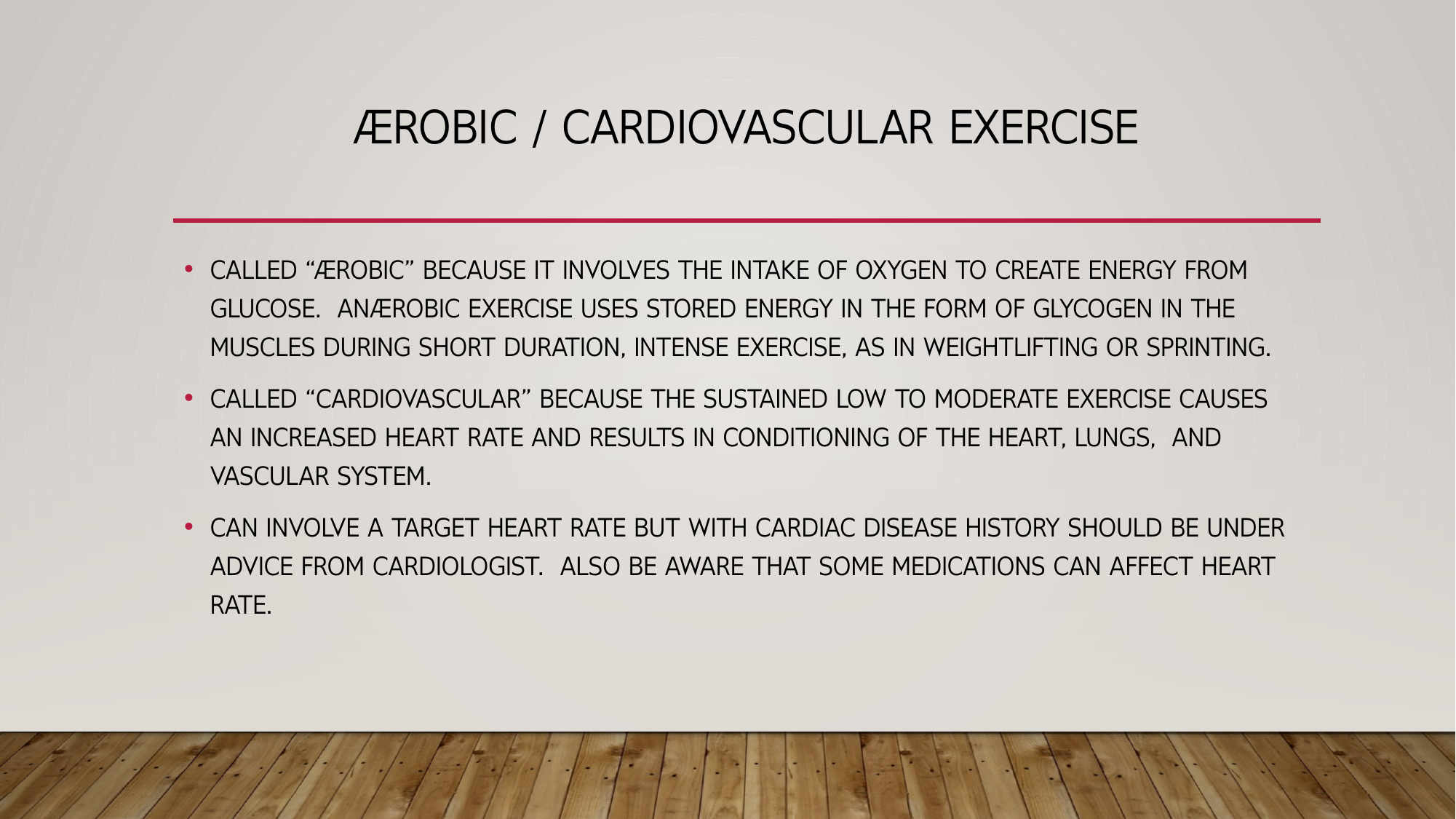

# AEROBIC / CARDIOVASCULAR EXERCISE
CALLED “AEROBIC” BECAUSE IT INVOLVES THE INTAKE OF OXYGEN TO CREATE ENERGY FROM GLUCOSE.  ANAEROBIC EXERCISE USES STORED ENERGY IN THE FORM OF GLYCOGEN IN THE MUSCLES DURING SHORT DURATION, INTENSE EXERCISE, AS IN WEIGHTLIFTING OR SPRINTING.
CALLED “CARDIOVASCULAR” BECAUSE THE SUSTAINED LOW TO MODERATE EXERCISE CAUSES AN INCREASED HEART RATE AND RESULTS IN CONDITIONING OF THE HEART, LUNGS,  AND VASCULAR SYSTEM.
CAN INVOLVE A TARGET HEART RATE BUT WITH CARDIAC DISEASE HISTORY SHOULD BE UNDER ADVICE FROM CARDIOLOGIST.  ALSO BE AWARE THAT SOME MEDICATIONS CAN AFFECT HEART RATE.